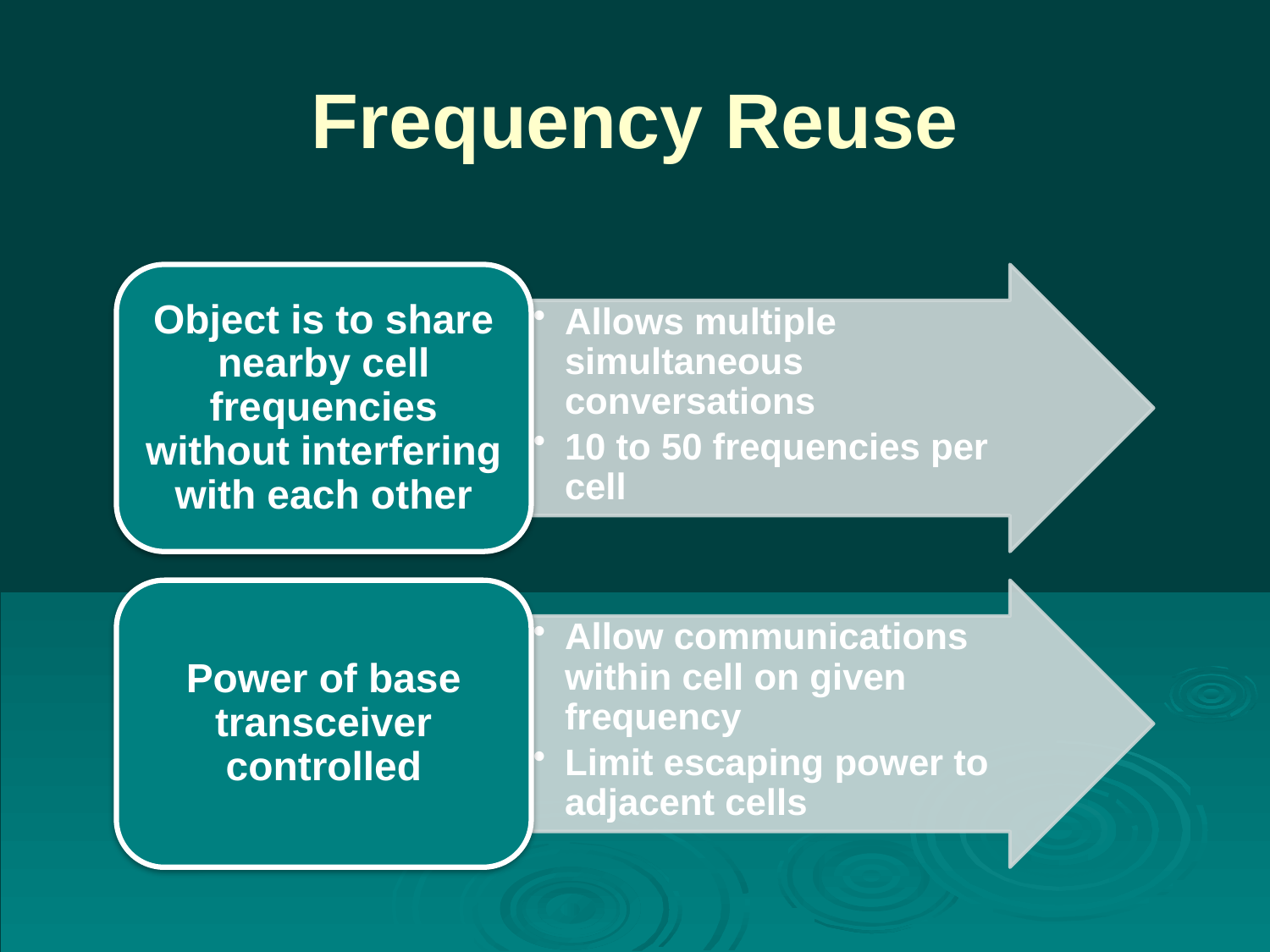

# Frequency Reuse
Allows multiple simultaneous conversations
10 to 50 frequencies per cell
Object is to share nearby cell frequencies without interfering with each other
Allow communications within cell on given frequency
Limit escaping power to adjacent cells
Power of base transceiver controlled